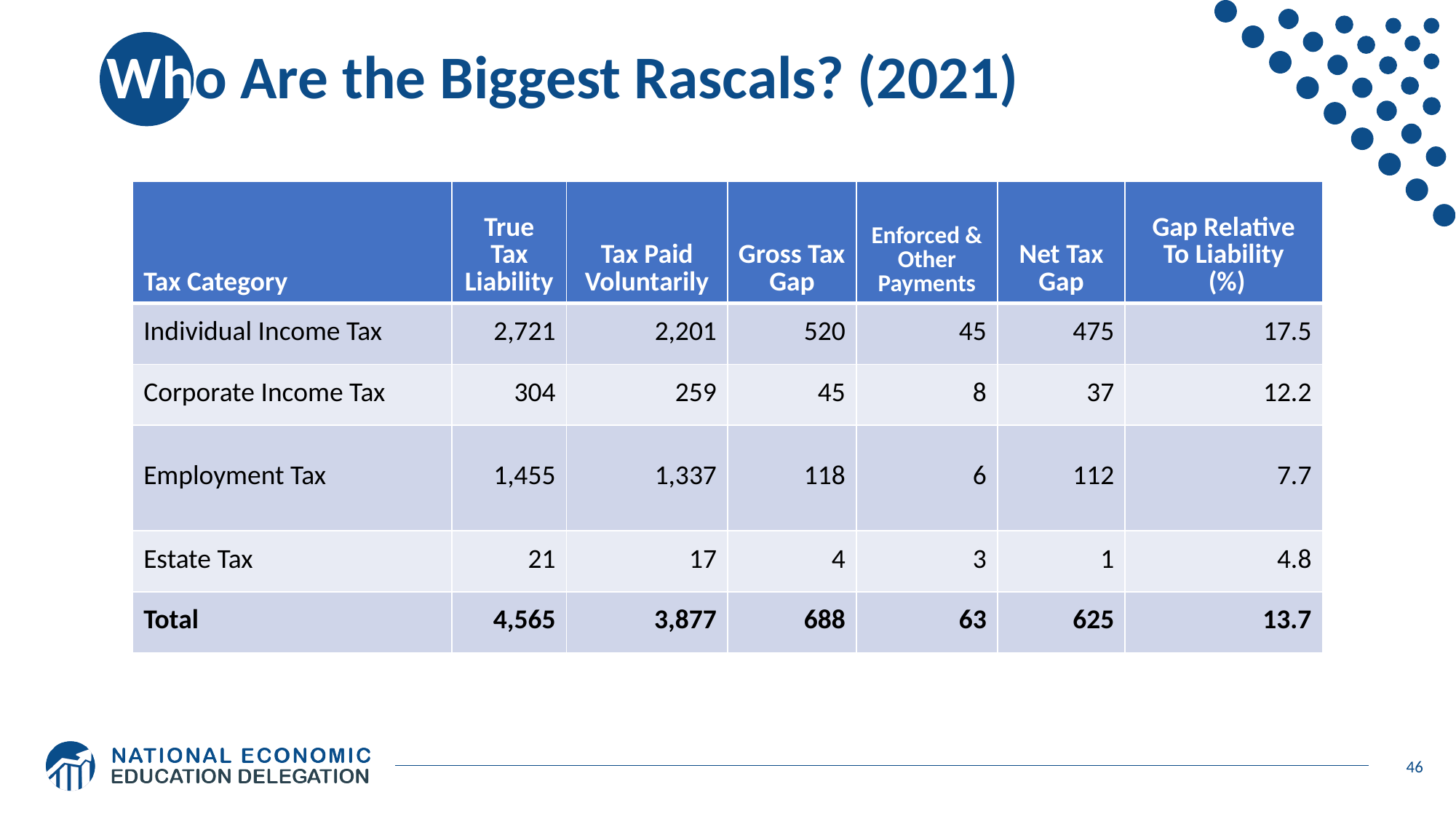

# Who Are the Biggest Rascals? (2021)
| Tax Category | True Tax Liability | Tax Paid Voluntarily | Gross Tax Gap | Enforced & Other Payments | Net Tax Gap | Gap Relative To Liability (%) |
| --- | --- | --- | --- | --- | --- | --- |
| Individual Income Tax | 2,721 | 2,201 | 520 | 45 | 475 | 17.5 |
| Corporate Income Tax | 304 | 259 | 45 | 8 | 37 | 12.2 |
| Employment Tax | 1,455 | 1,337 | 118 | 6 | 112 | 7.7 |
| Estate Tax | 21 | 17 | 4 | 3 | 1 | 4.8 |
| Total | 4,565 | 3,877 | 688 | 63 | 625 | 13.7 |
46